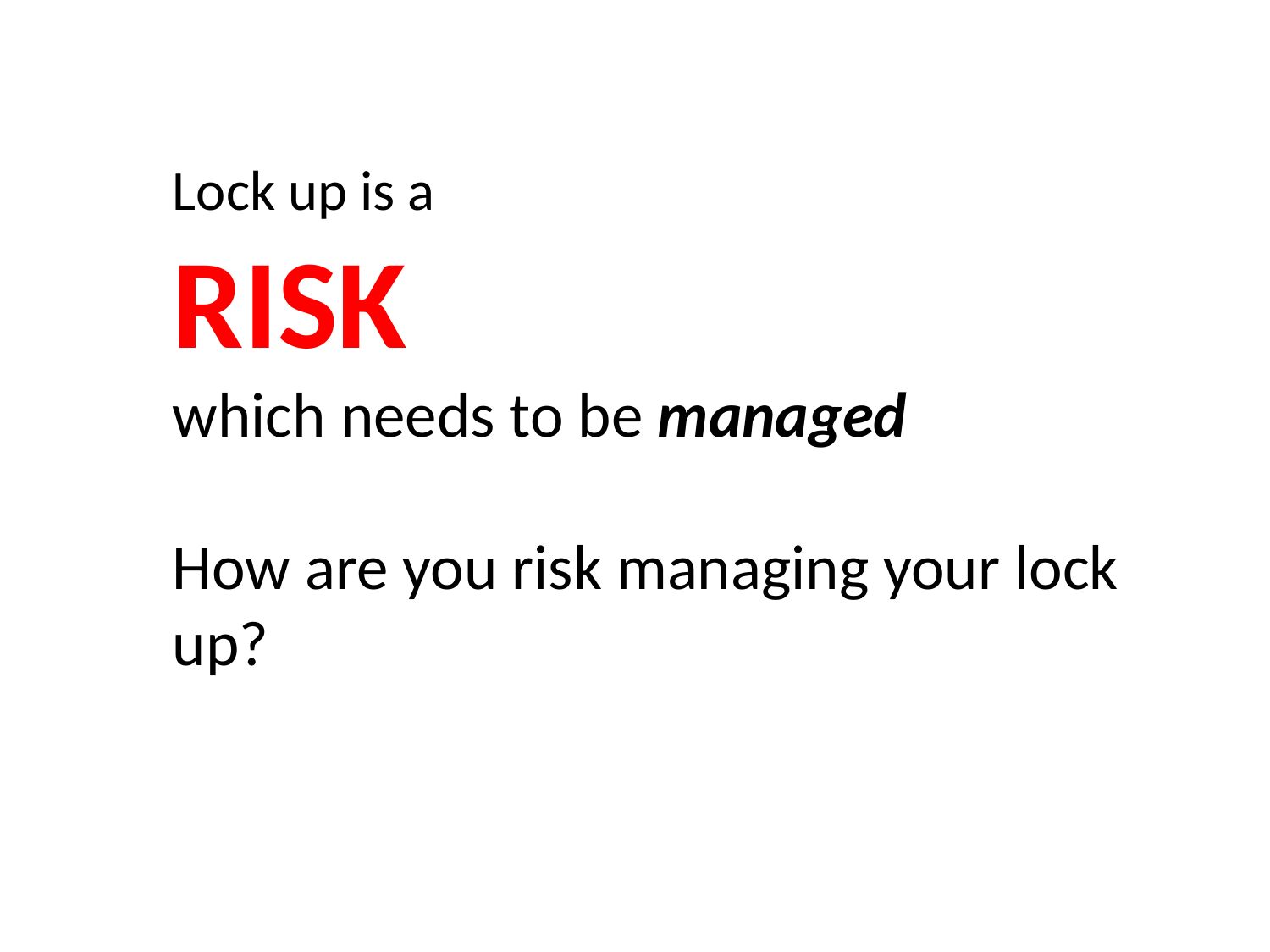

# Lock up is a RISK which needs to be managed How are you risk managing your lock up?